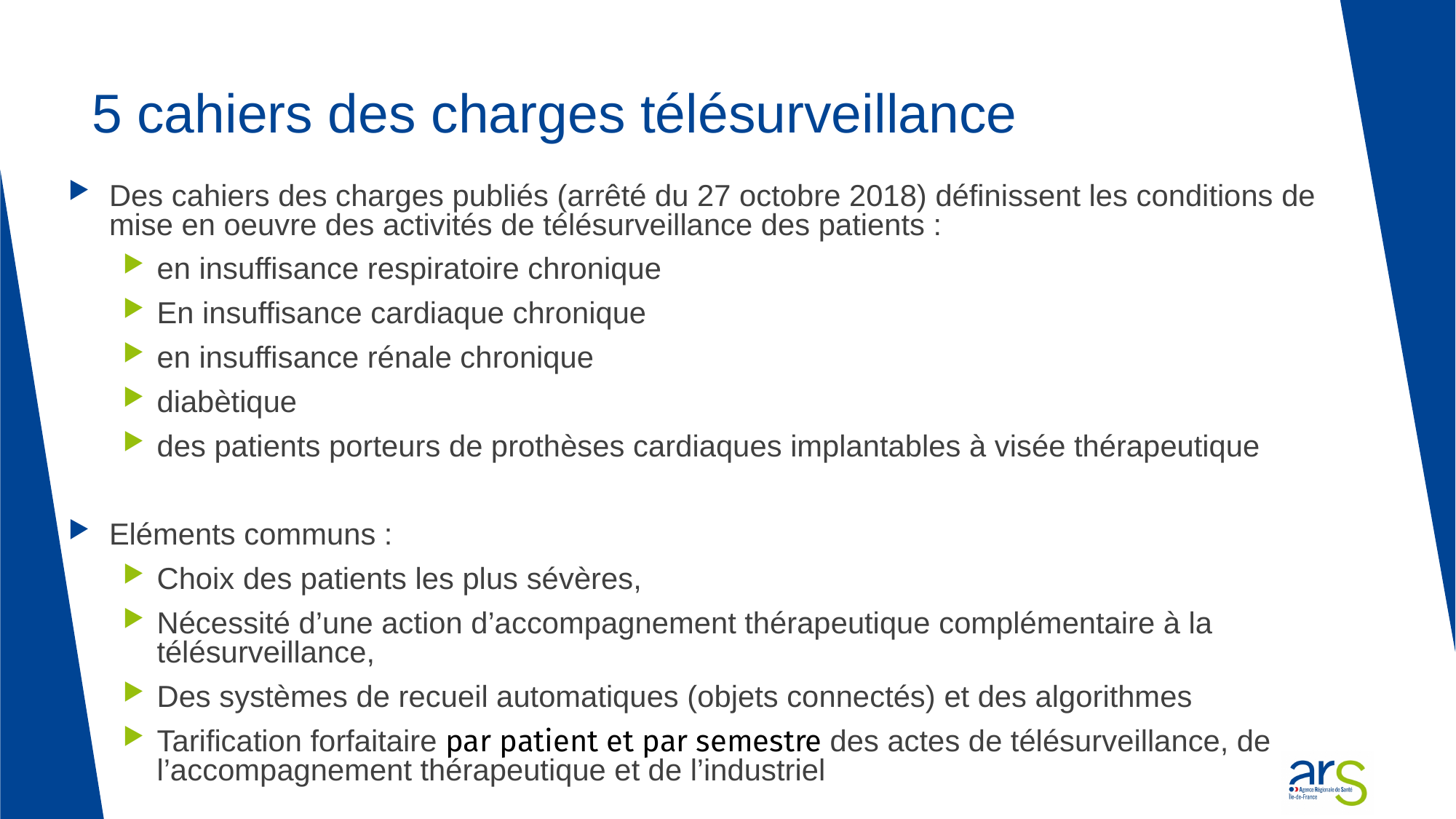

# 5 cahiers des charges télésurveillance
Des cahiers des charges publiés (arrêté du 27 octobre 2018) définissent les conditions de mise en oeuvre des activités de télésurveillance des patients :
en insuffisance respiratoire chronique
En insuffisance cardiaque chronique
en insuffisance rénale chronique
diabètique
des patients porteurs de prothèses cardiaques implantables à visée thérapeutique

Eléments communs :
Choix des patients les plus sévères,
Nécessité d’une action d’accompagnement thérapeutique complémentaire à la télésurveillance,
Des systèmes de recueil automatiques (objets connectés) et des algorithmes
Tarification forfaitaire par patient et par semestre des actes de télésurveillance, de l’accompagnement thérapeutique et de l’industriel